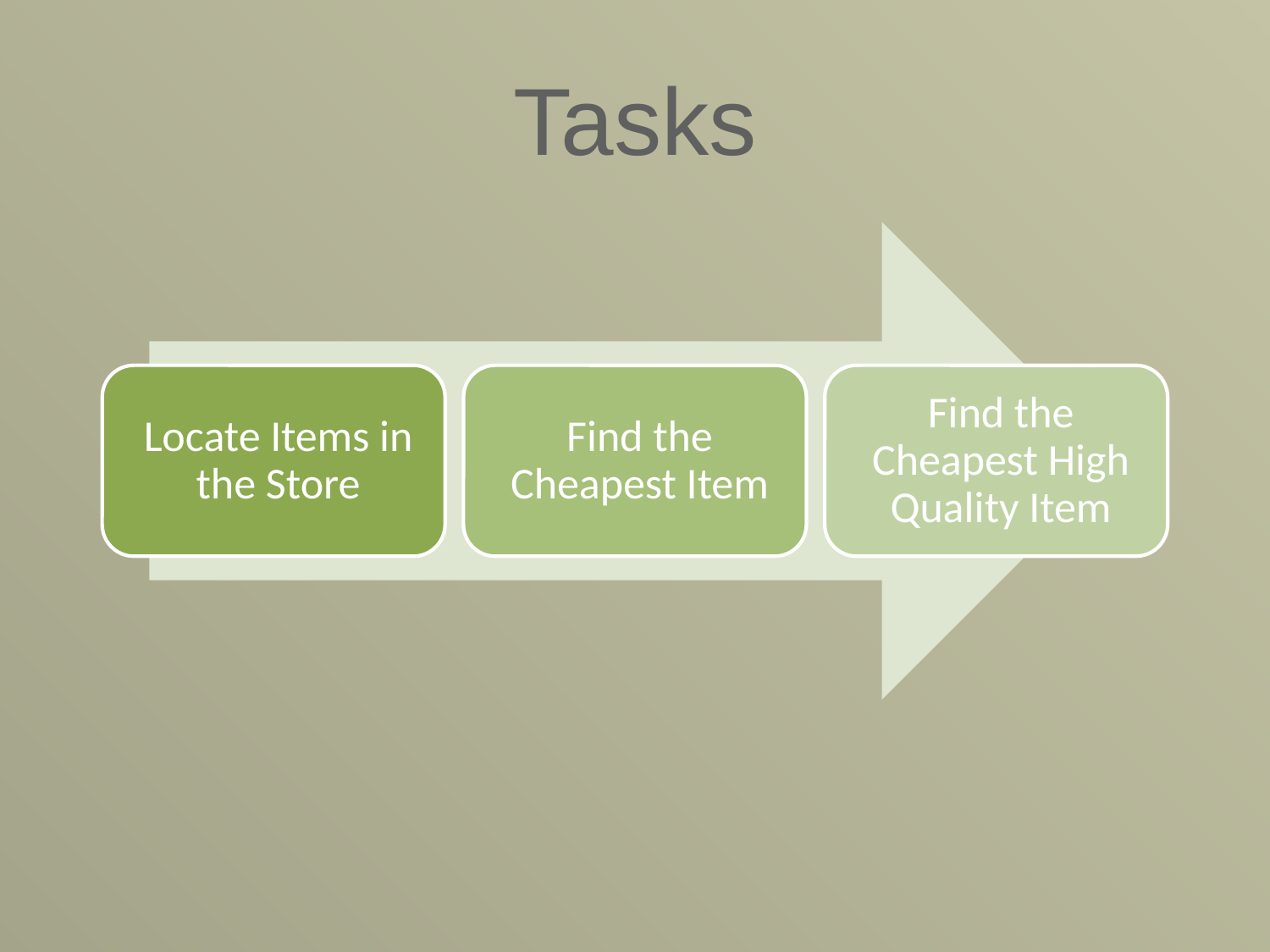

# Tasks
Locate Items in the Store
Find the Cheapest Item
Find the Cheapest High Quality Item